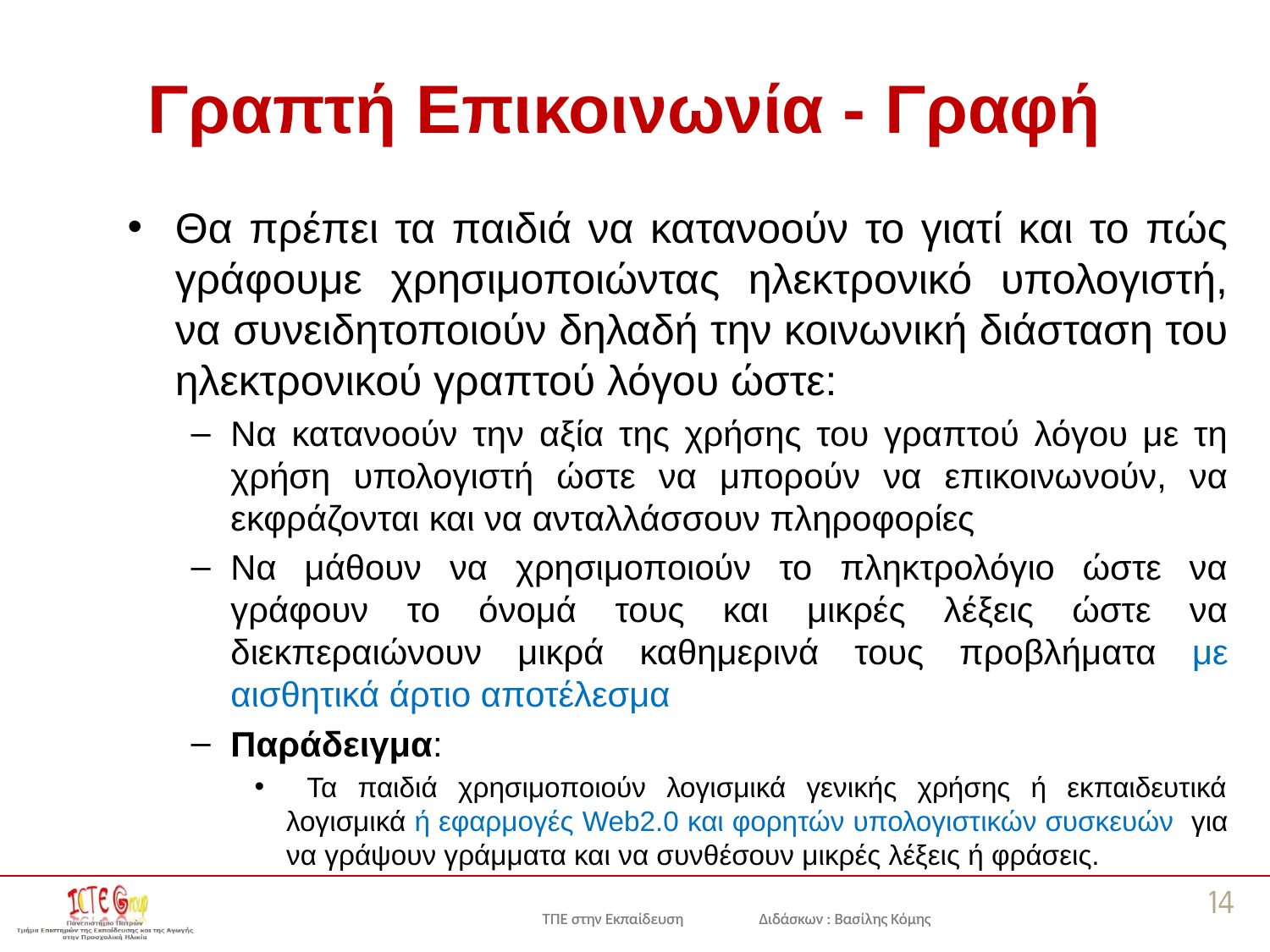

Γραπτή Επικοινωνία - Γραφή
Θα πρέπει τα παιδιά να κατανοούν το γιατί και το πώς γράφουμε χρησιμοποιώντας ηλεκτρονικό υπολογιστή, να συνειδητοποιούν δηλαδή την κοινωνική διάσταση του ηλεκτρονικού γραπτού λόγου ώστε:
Να κατανοούν την αξία της χρήσης του γραπτού λόγου με τη χρήση υπολογιστή ώστε να μπορούν να επικοινωνούν, να εκφράζονται και να ανταλλάσσουν πληροφορίες
Να μάθουν να χρησιμοποιούν το πληκτρολόγιο ώστε να γράφουν το όνομά τους και μικρές λέξεις ώστε να διεκπεραιώνουν μικρά καθημερινά τους προβλήματα με αισθητικά άρτιο αποτέλεσμα
Παράδειγμα:
 Τα παιδιά χρησιμοποιούν λογισμικά γενικής χρήσης ή εκπαιδευτικά λογισμικά ή εφαρμογές Web2.0 και φορητών υπολογιστικών συσκευών  για να γράψουν γράμματα και να συνθέσουν μικρές λέξεις ή φράσεις.
14